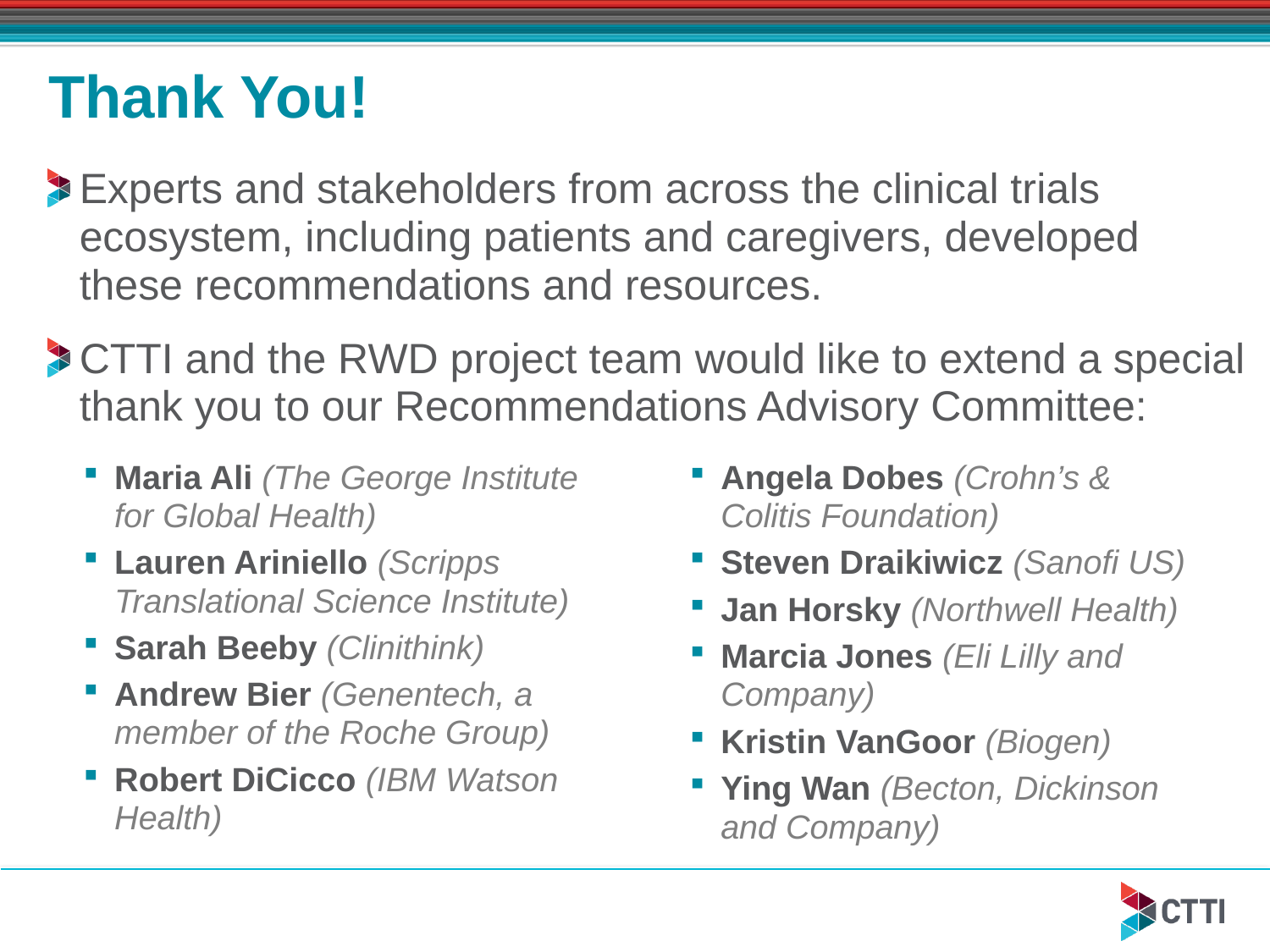

# Thank You!
Experts and stakeholders from across the clinical trials ecosystem, including patients and caregivers, developed these recommendations and resources.
CTTI and the RWD project team would like to extend a special thank you to our Recommendations Advisory Committee:

Maria Ali (The George Institute for Global Health)
Lauren Ariniello (Scripps Translational Science Institute)
Sarah Beeby (Clinithink)
Andrew Bier (Genentech, a member of the Roche Group)
Robert DiCicco (IBM Watson Health)

Angela Dobes (Crohn’s & Colitis Foundation)
Steven Draikiwicz (Sanofi US)
Jan Horsky (Northwell Health)
Marcia Jones (Eli Lilly and Company)
Kristin VanGoor (Biogen)
Ying Wan (Becton, Dickinson and Company)